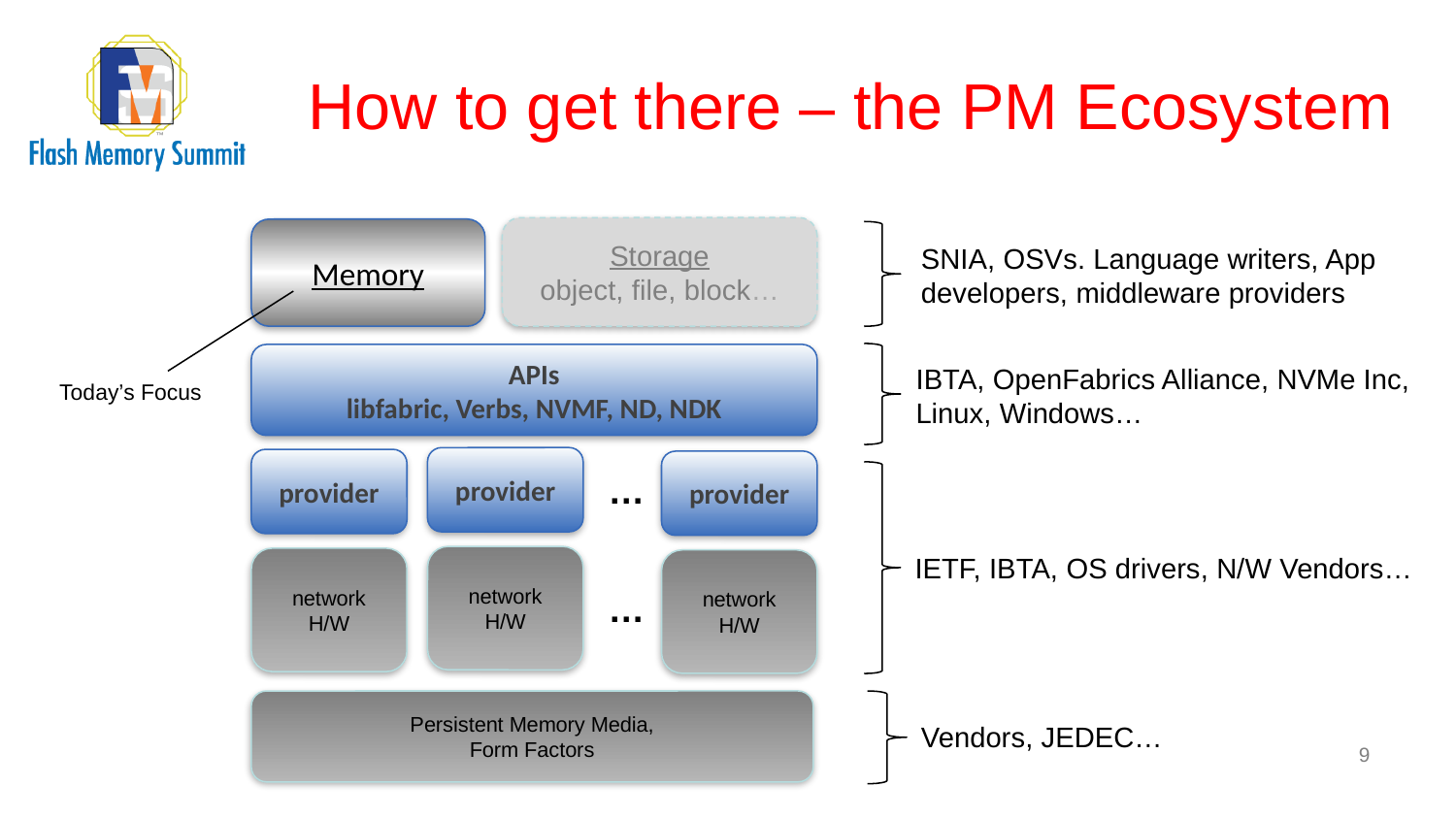

# How to get there – the PM Ecosystem
Storage
object, file, block…
Memory

SNIA, OSVs. Language writers, App developers, middleware providers

APIs
libfabric, Verbs, NVMF, ND, NDK
IBTA, OpenFabrics Alliance, NVMe Inc,
Linux, Windows…
Today’s Focus
provider
provider
provider
…

IETF, IBTA, OS drivers, N/W Vendors…
network
H/W
network
H/W
network
H/W
…

Persistent Memory Media,
Form Factors
Vendors, JEDEC…
9